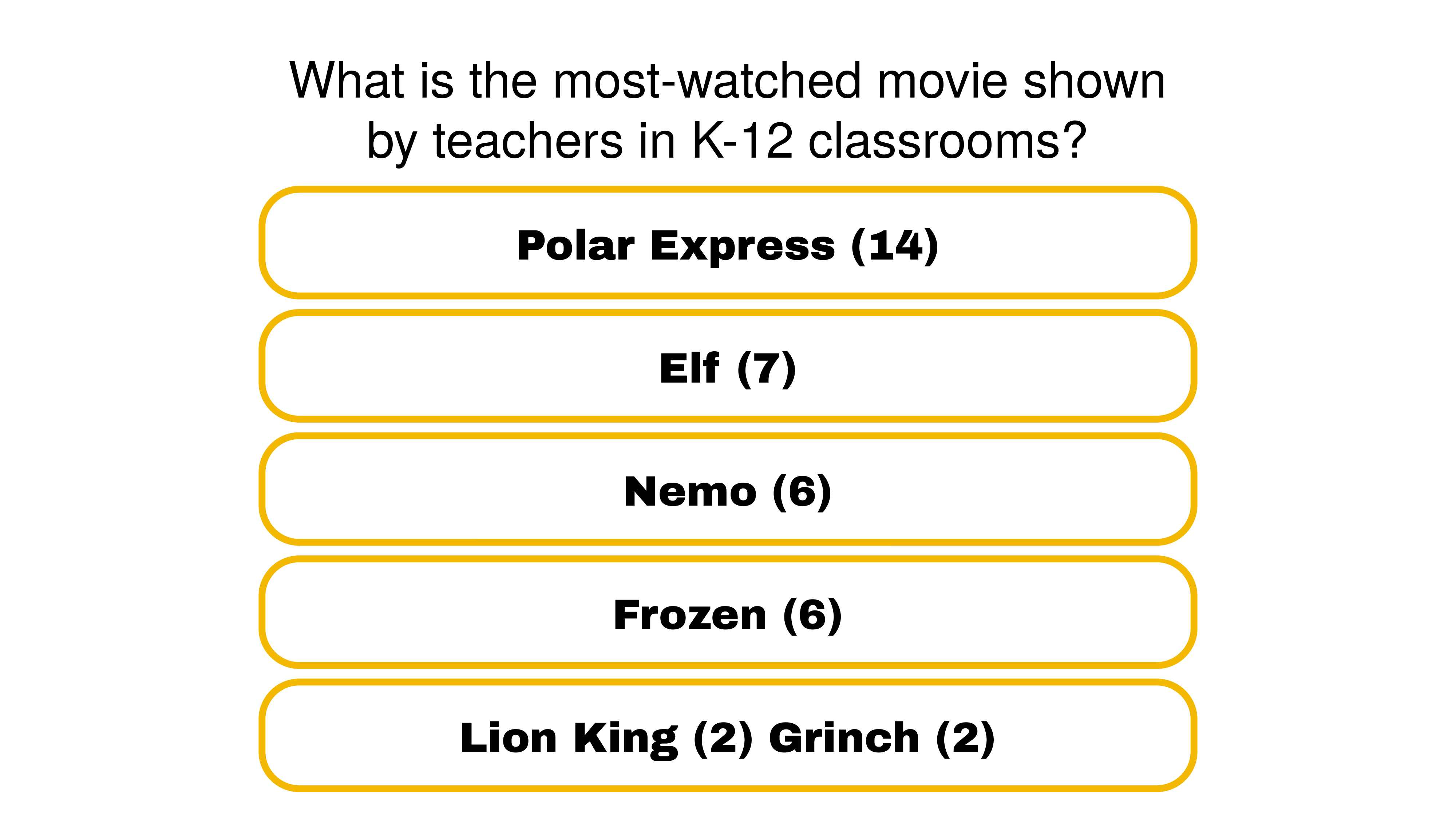

# What is the most-watched movie shown by teachers in K-12 classrooms?
Polar Express (14)
Elf (7)
Nemo (6)
Frozen (6)
Lion King (2) Grinch (2)